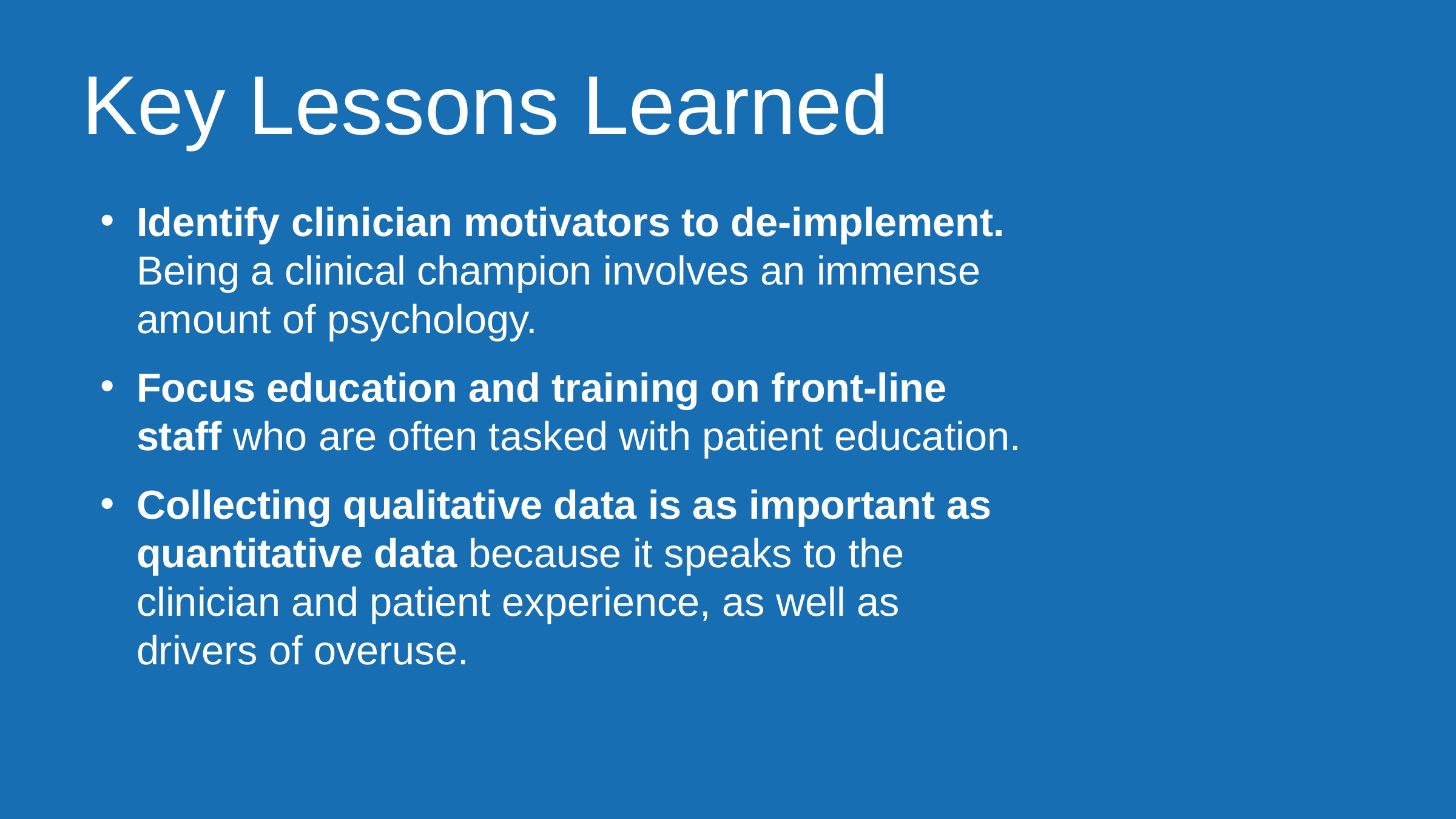

# Key Lessons Learned
Identify clinician motivators to de-implement. Being a clinical champion involves an immense amount of psychology.
Focus education and training on front-line staff who are often tasked with patient education.
Collecting qualitative data is as important as quantitative data because it speaks to the clinician and patient experience, as well as drivers of overuse.